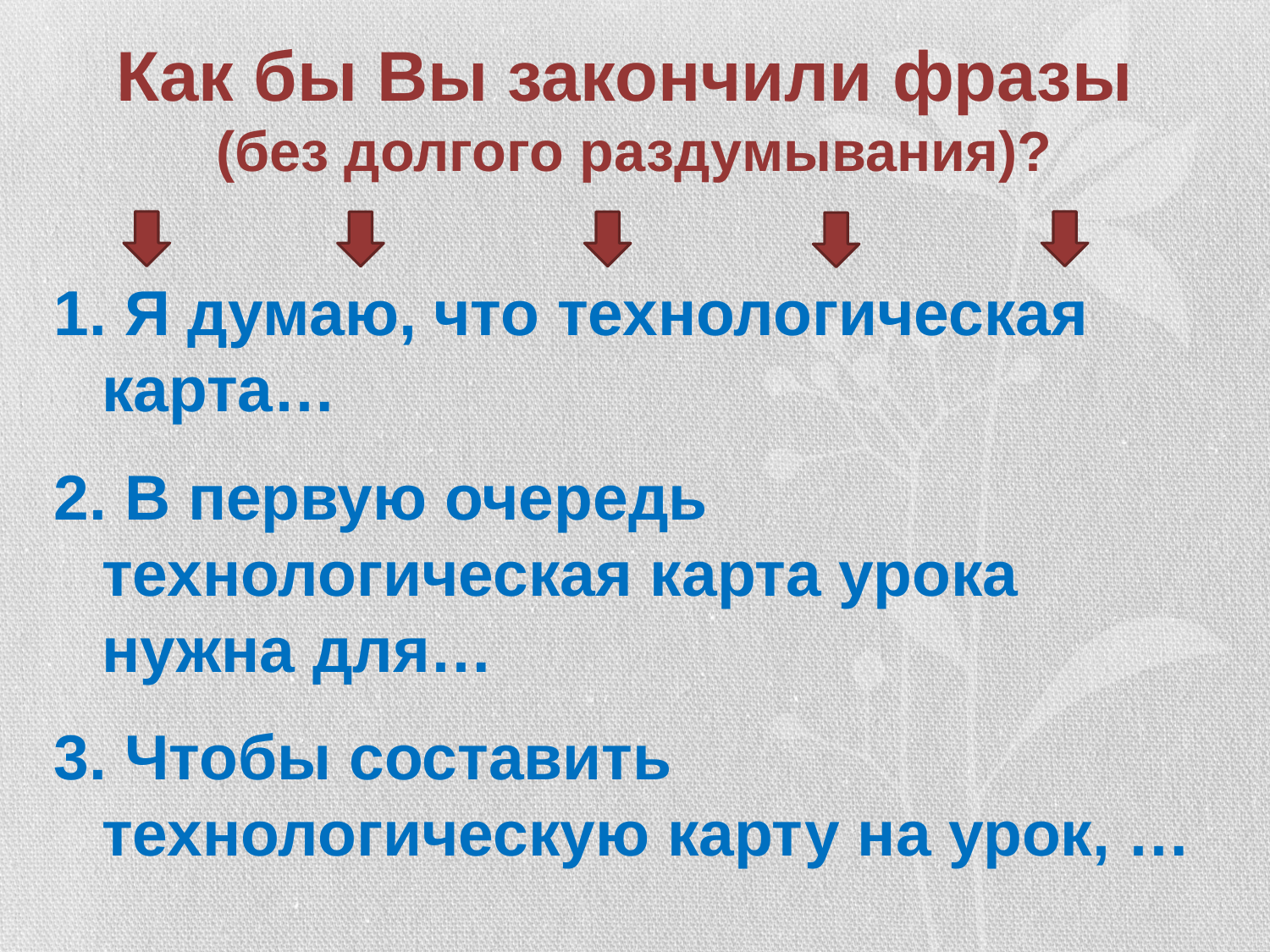

Как бы Вы закончили фразы
(без долгого раздумывания)?

 Я думаю, что технологическая карта…
 В первую очередь технологическая карта урока нужна для…
 Чтобы составить технологическую карту на урок, …